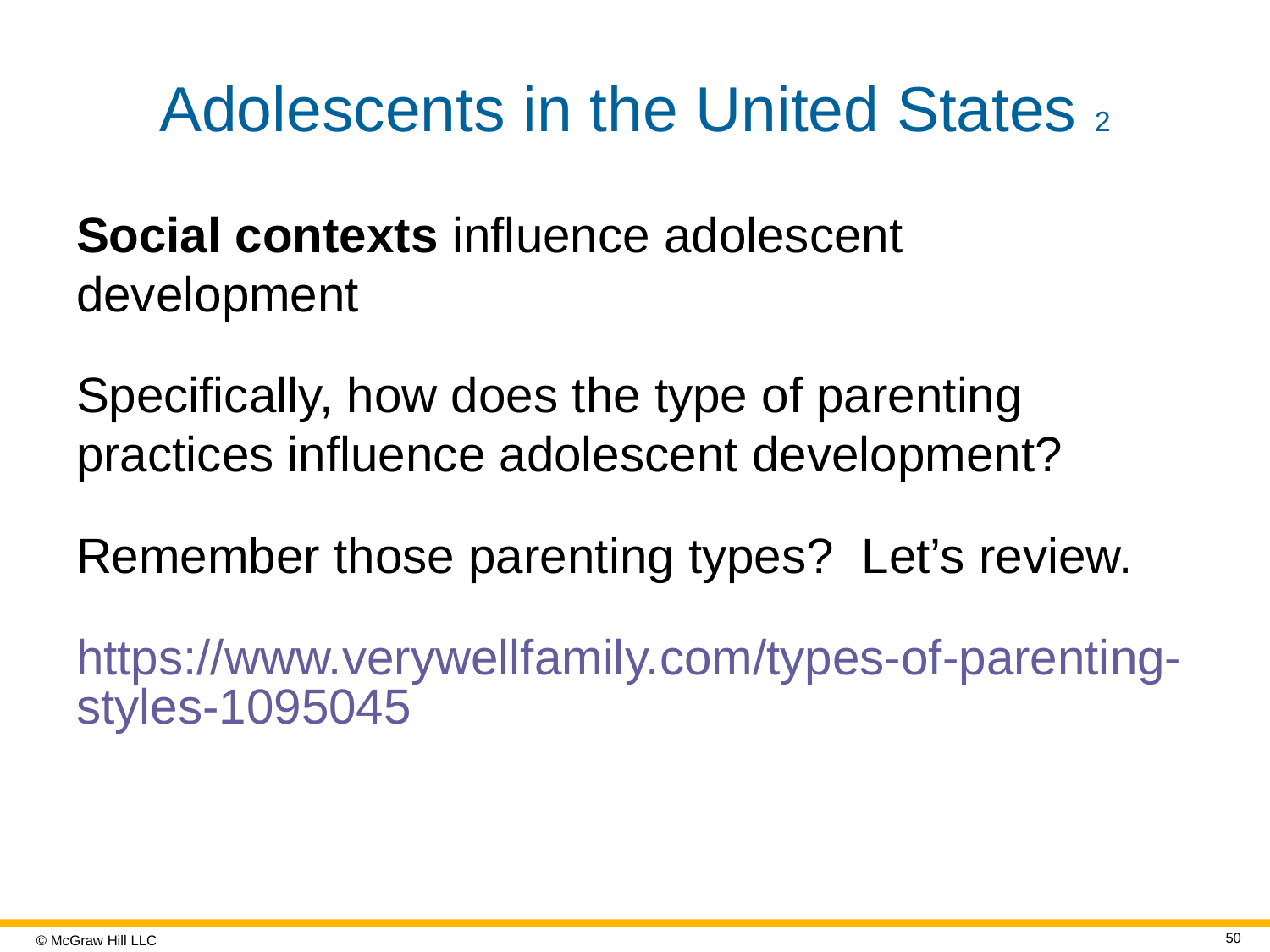

# Adolescents in the United States 2
Social contexts influence adolescent development
Specifically, how does the type of parenting practices influence adolescent development?
Remember those parenting types?  Let’s review.
https://www.verywellfamily.com/types-of-parenting-styles-1095045
50